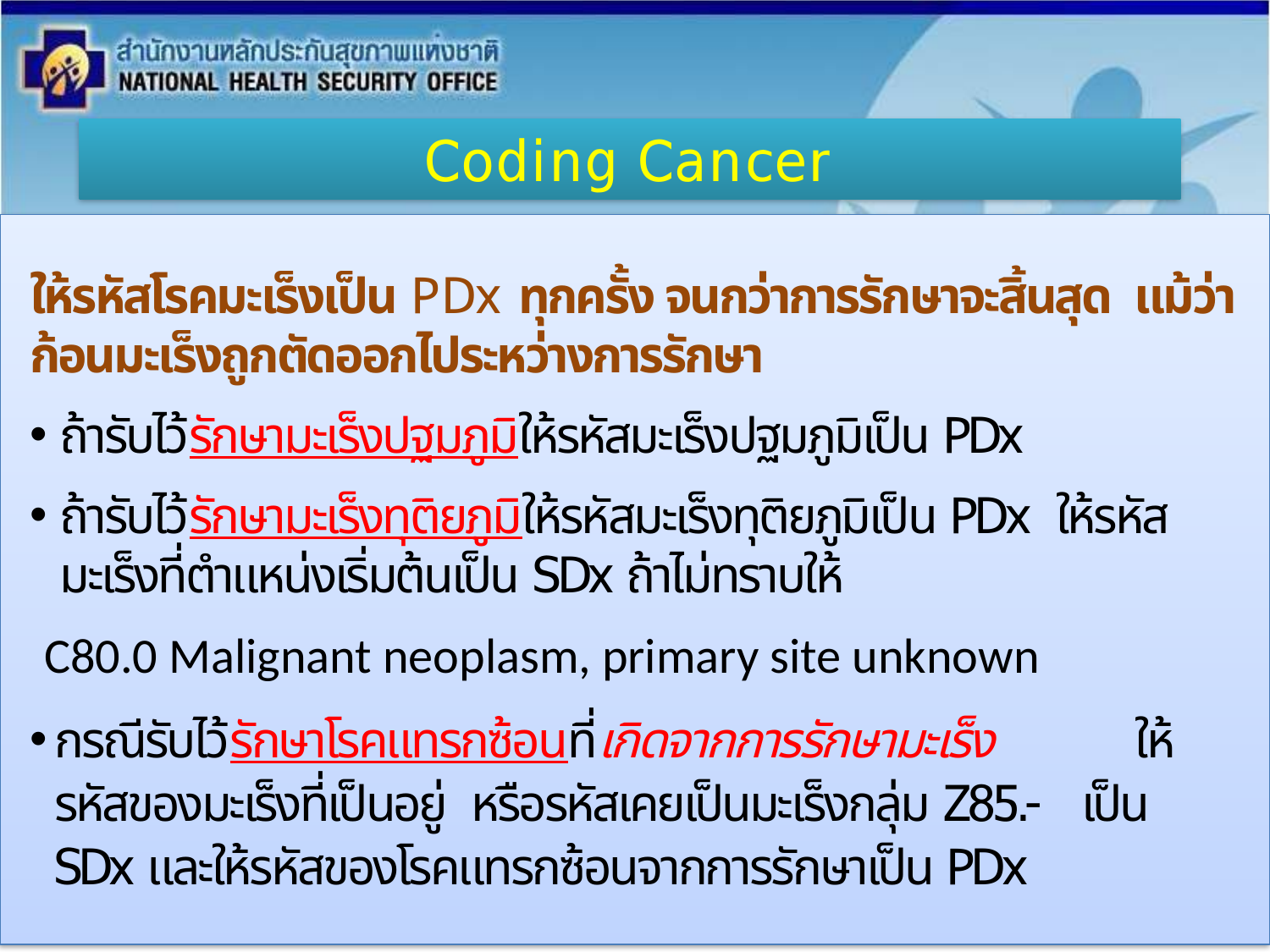

Coding Cancer
ให้รหัสโรคมะเร็งเป็น PDx ทุกครั้ง จนกว่าการรักษาจะสิ้นสุด  แม้ว่าก้อนมะเร็งถูกตัดออกไประหว่างการรักษา
ถ้ารับไว้รักษามะเร็งปฐมภูมิให้รหัสมะเร็งปฐมภูมิเป็น PDx
ถ้ารับไว้รักษามะเร็งทุติยภูมิให้รหัสมะเร็งทุติยภูมิเป็น PDx  ให้รหัสมะเร็งที่ตำแหน่งเริ่มต้นเป็น SDx ถ้าไม่ทราบให้
 C80.0 Malignant neoplasm, primary site unknown
กรณีรับไว้รักษาโรคแทรกซ้อนที่เกิดจากการรักษามะเร็ง           ให้รหัสของมะเร็งที่เป็นอยู่  หรือรหัสเคยเป็นมะเร็งกลุ่ม Z85.-   เป็น SDx และให้รหัสของโรคแทรกซ้อนจากการรักษาเป็น PDx